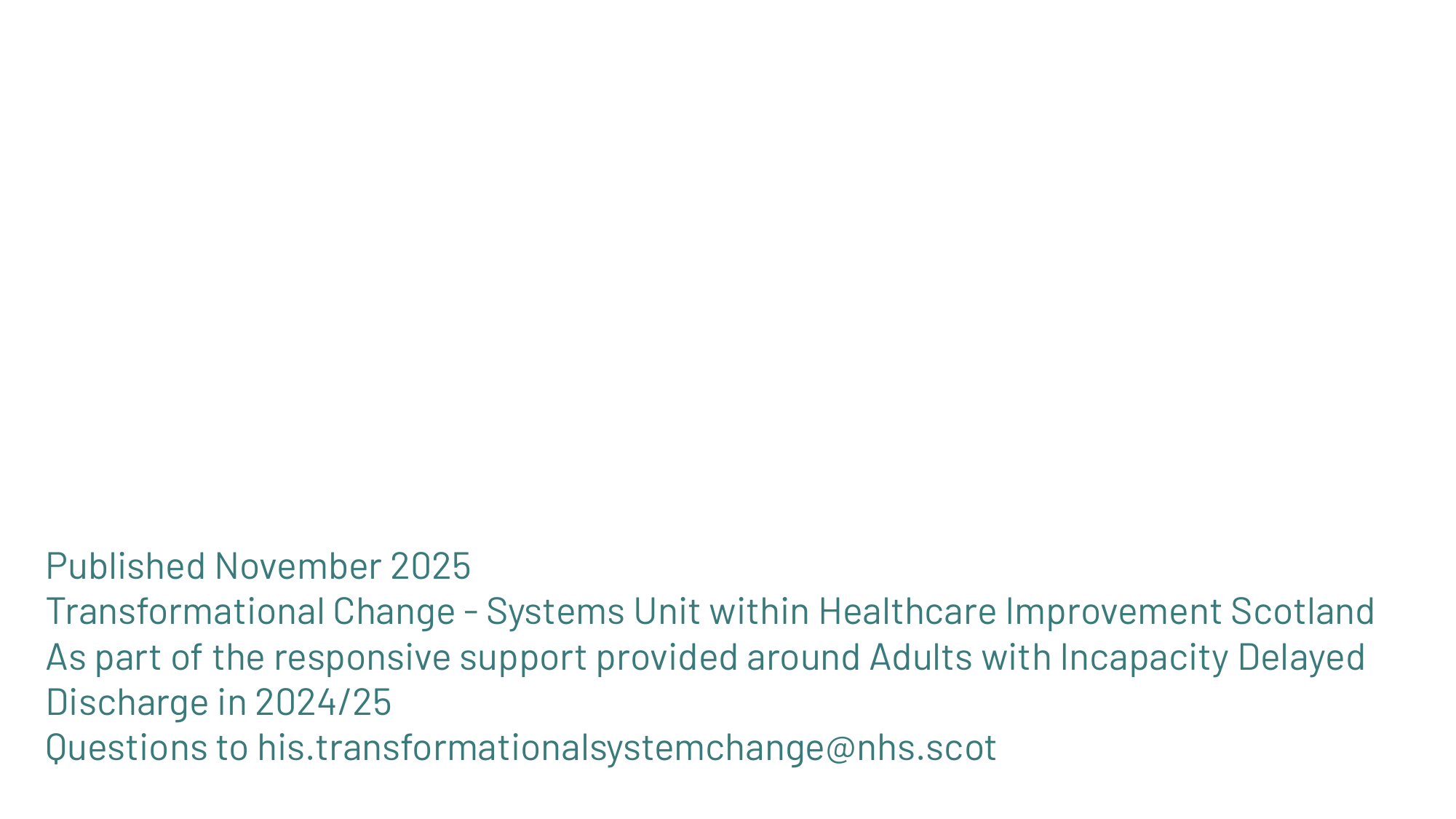

Published November 2025
Transformational Change - Systems Unit within Healthcare Improvement Scotland
As part of the responsive support provided around Adults with Incapacity Delayed Discharge in 2024/25
Questions to his.transformationalsystemchange@nhs.scot